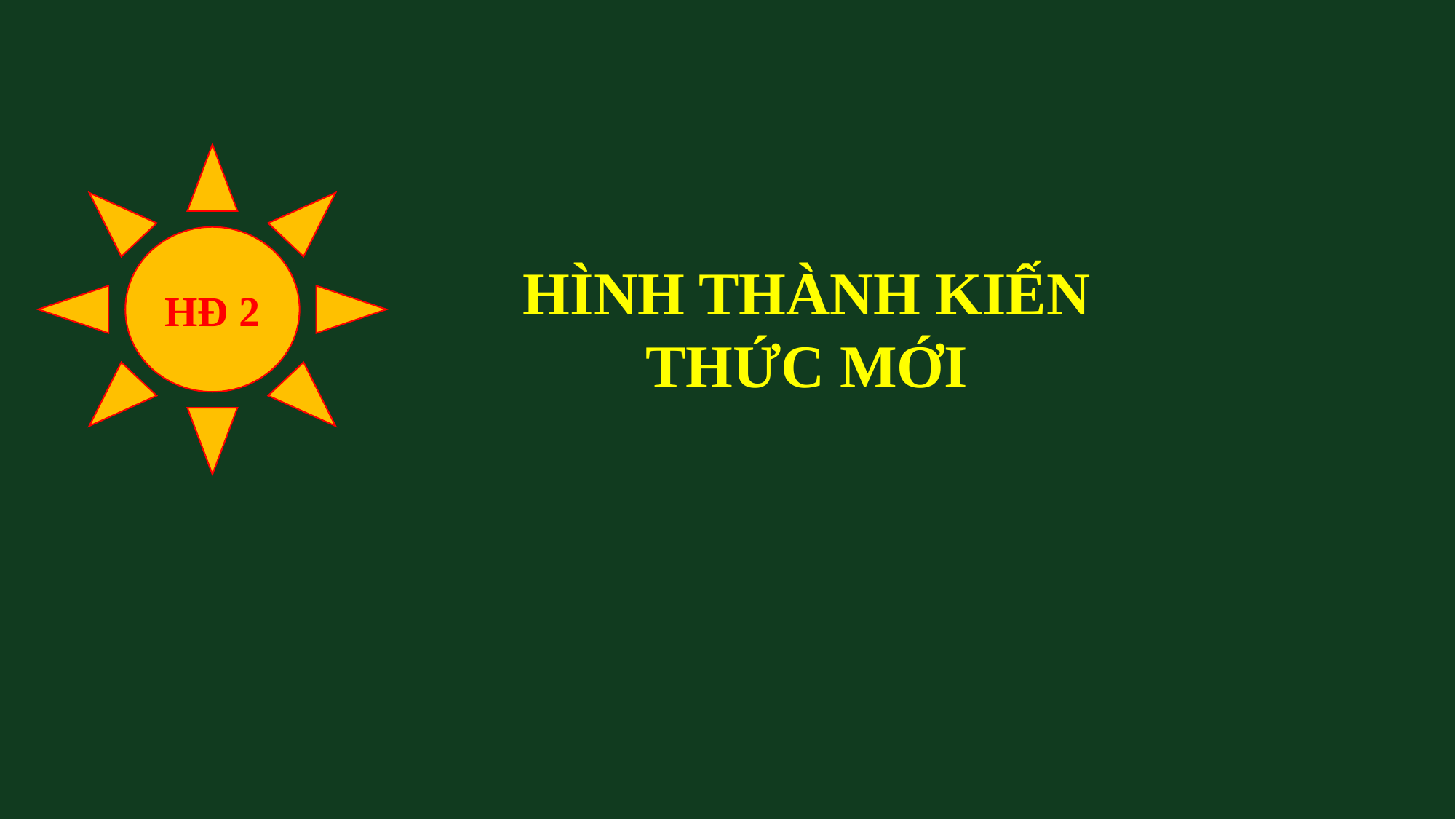

HĐ 2
HÌNH THÀNH KIẾN THỨC MỚI